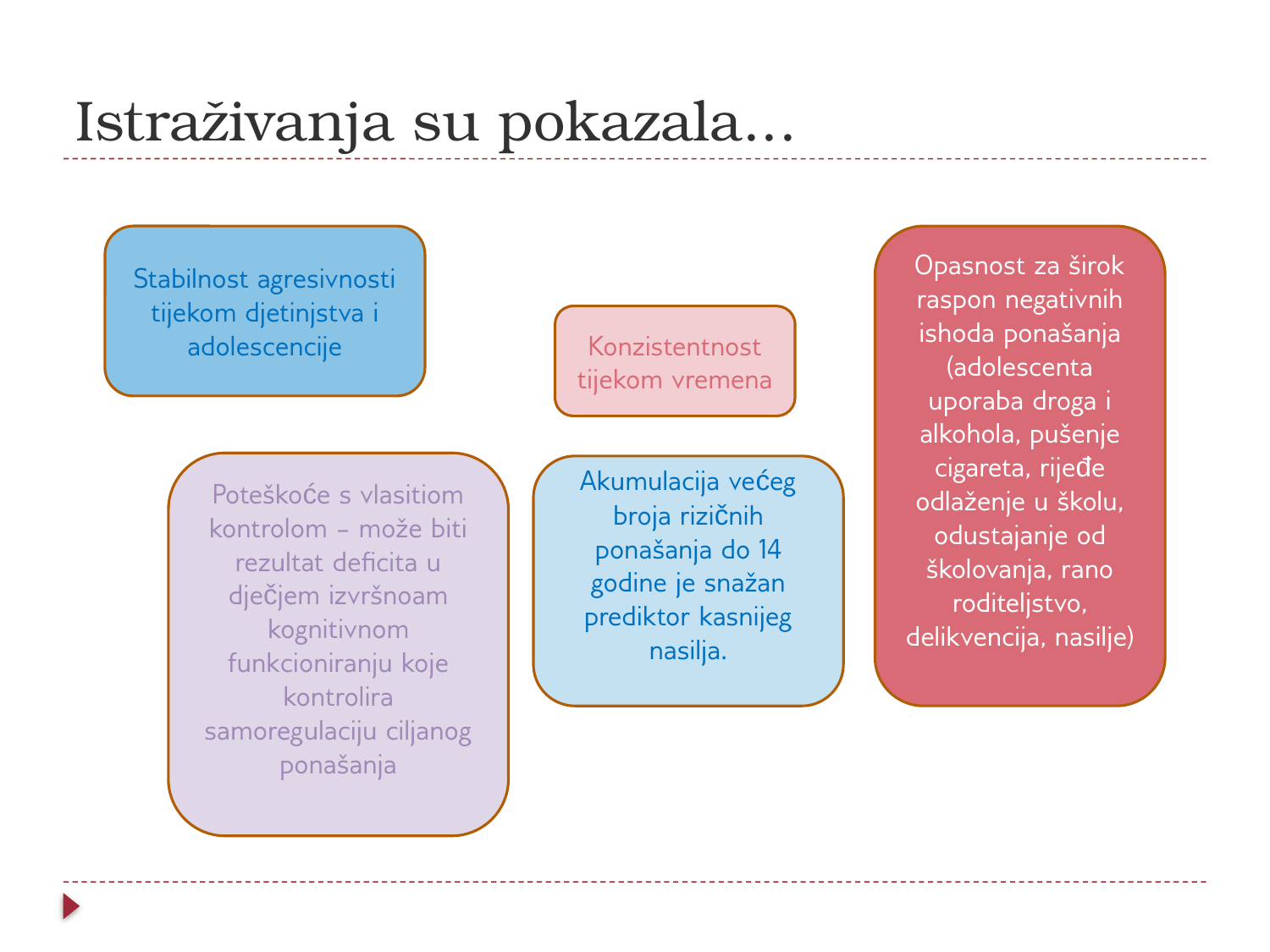

# Istraživanja su pokazala...

Stabilnost agresivnosti tijekom djetinjstva i adolescencije

Opasnost za širok raspon negativnih ishoda ponašanja (adolescenta uporaba droga i alkohola, pušenje cigareta, rijeđe odlaženje u školu, odustajanje od školovanja, rano roditeljstvo, delikvencija, nasilje)

Konzistentnost tijekom vremena

Poteškoće s vlasitiom kontrolom – može biti rezultat deficita u dječjem izvršnoam kognitivnom funkcioniranju koje kontrolira samoregulaciju ciljanog ponašanja

Akumulacija većeg broja rizičnih ponašanja do 14 godine je snažan prediktor kasnijeg nasilja.